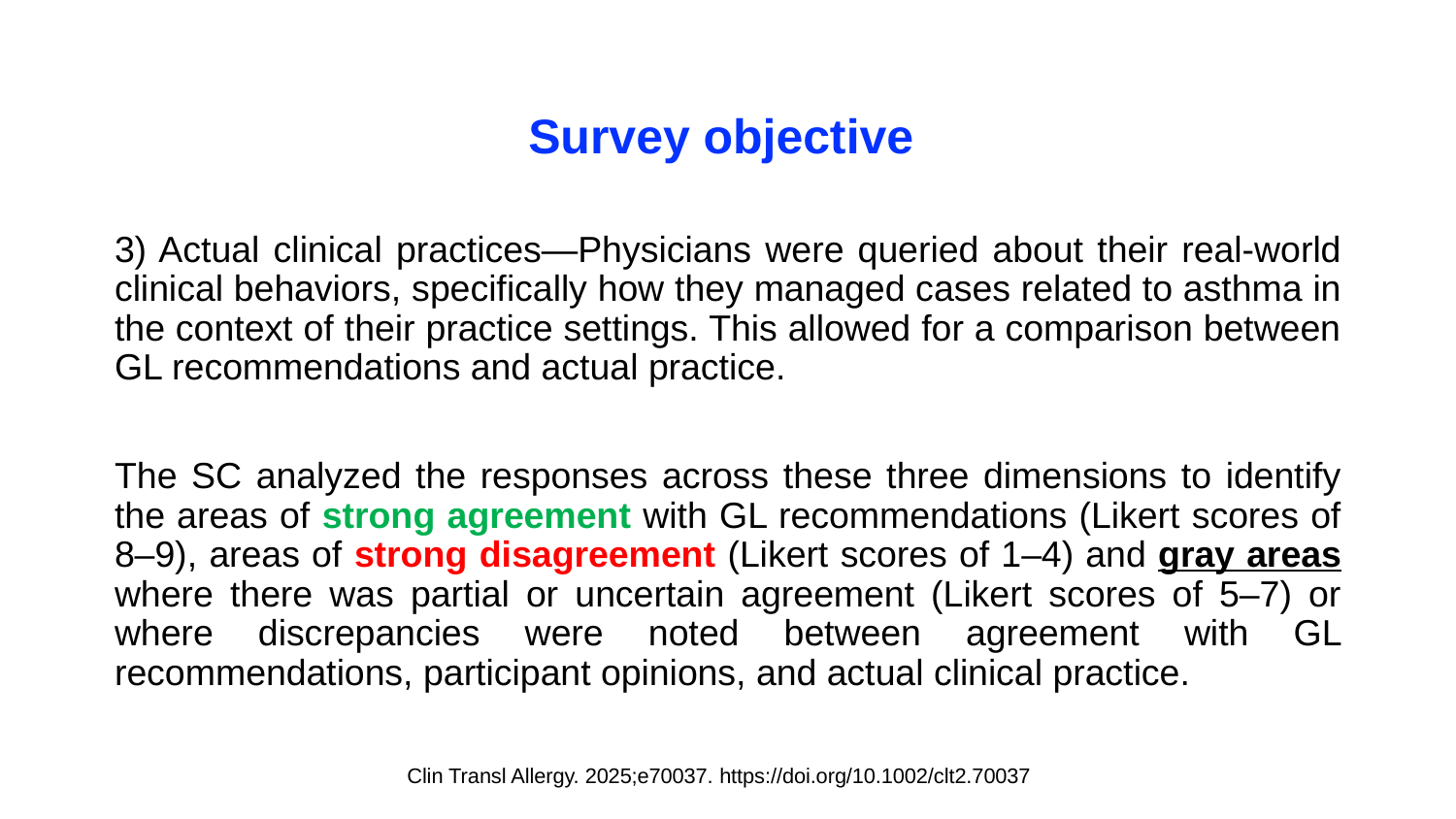

# Survey objective
3) Actual clinical practices—Physicians were queried about their real-world clinical behaviors, specifically how they managed cases related to asthma in the context of their practice settings. This allowed for a comparison between GL recommendations and actual practice.

The SC analyzed the responses across these three dimensions to identify the areas of strong agreement with GL recommendations (Likert scores of 8–9), areas of strong disagreement (Likert scores of 1–4) and gray areas where there was partial or uncertain agreement (Likert scores of 5–7) or where discrepancies were noted between agreement with GL recommendations, participant opinions, and actual clinical practice.

Clin Transl Allergy. 2025;e70037. https://doi.org/10.1002/clt2.70037